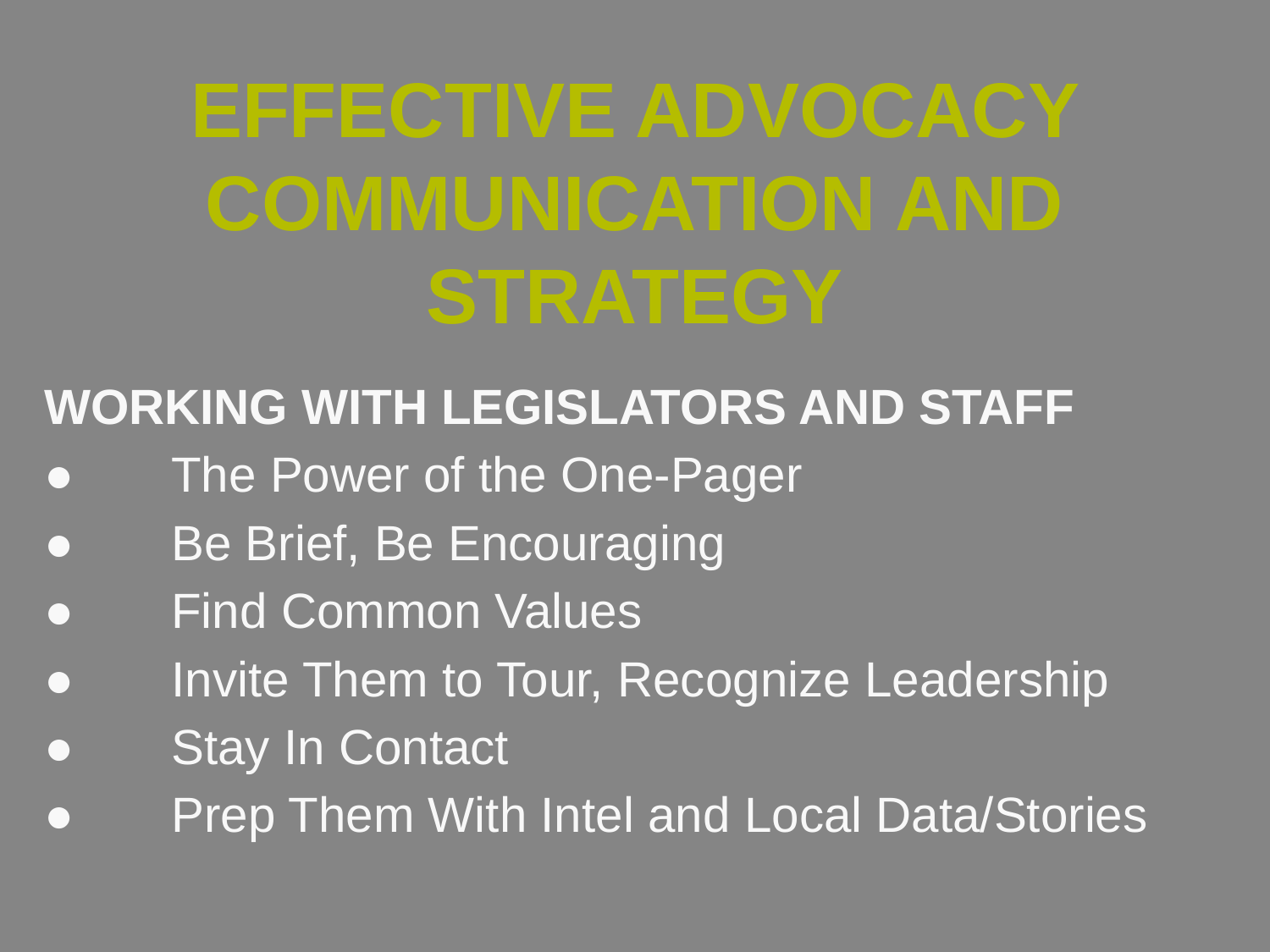

# EFFECTIVE ADVOCACY COMMUNICATION AND STRATEGY
WORKING WITH LEGISLATORS AND STAFF
●	The Power of the One-Pager
●	Be Brief, Be Encouraging
●	Find Common Values
●	Invite Them to Tour, Recognize Leadership
●	Stay In Contact
●	Prep Them With Intel and Local Data/Stories